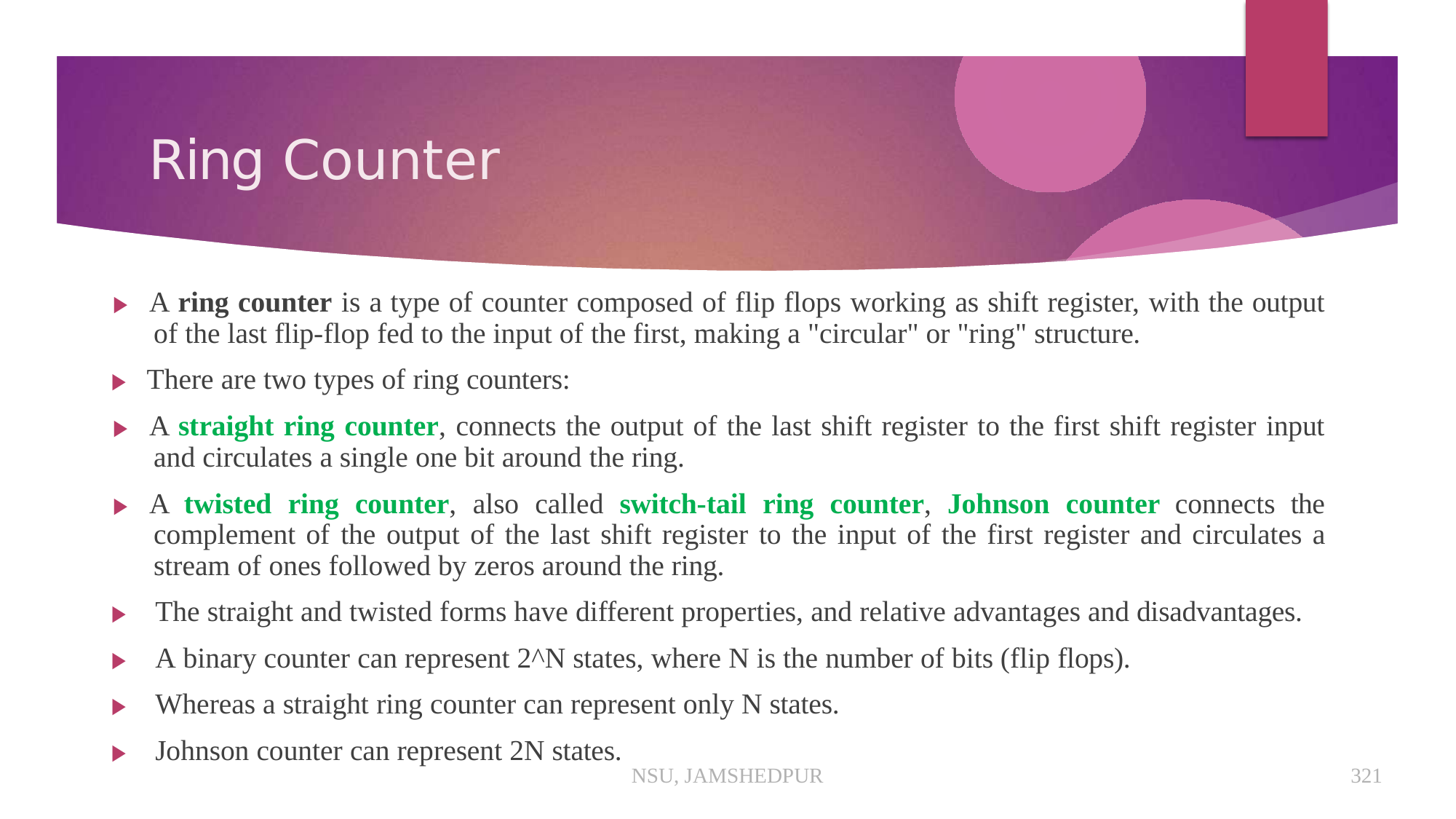

# Ring Counter
▶  A ring counter is a type of counter composed of flip flops working as shift register, with the output of the last flip-flop fed to the input of the first, making a "circular" or "ring" structure.
▶  There are two types of ring counters:
▶  A straight ring counter, connects the output of the last shift register to the first shift register input and circulates a single one bit around the ring.
▶  A twisted  ring  counter,  also  called  switch-tail  ring  counter,  Johnson  counter connects the complement of the output of the last shift register to the input of the first register and circulates a stream of ones followed by zeros around the ring.
▶	The straight and twisted forms have different properties, and relative advantages and disadvantages.
▶	A binary counter can represent 2^N states, where N is the number of bits (flip flops).
▶	Whereas a straight ring counter can represent only N states.
▶	Johnson counter can represent 2N states.
NSU, JAMSHEDPUR
321